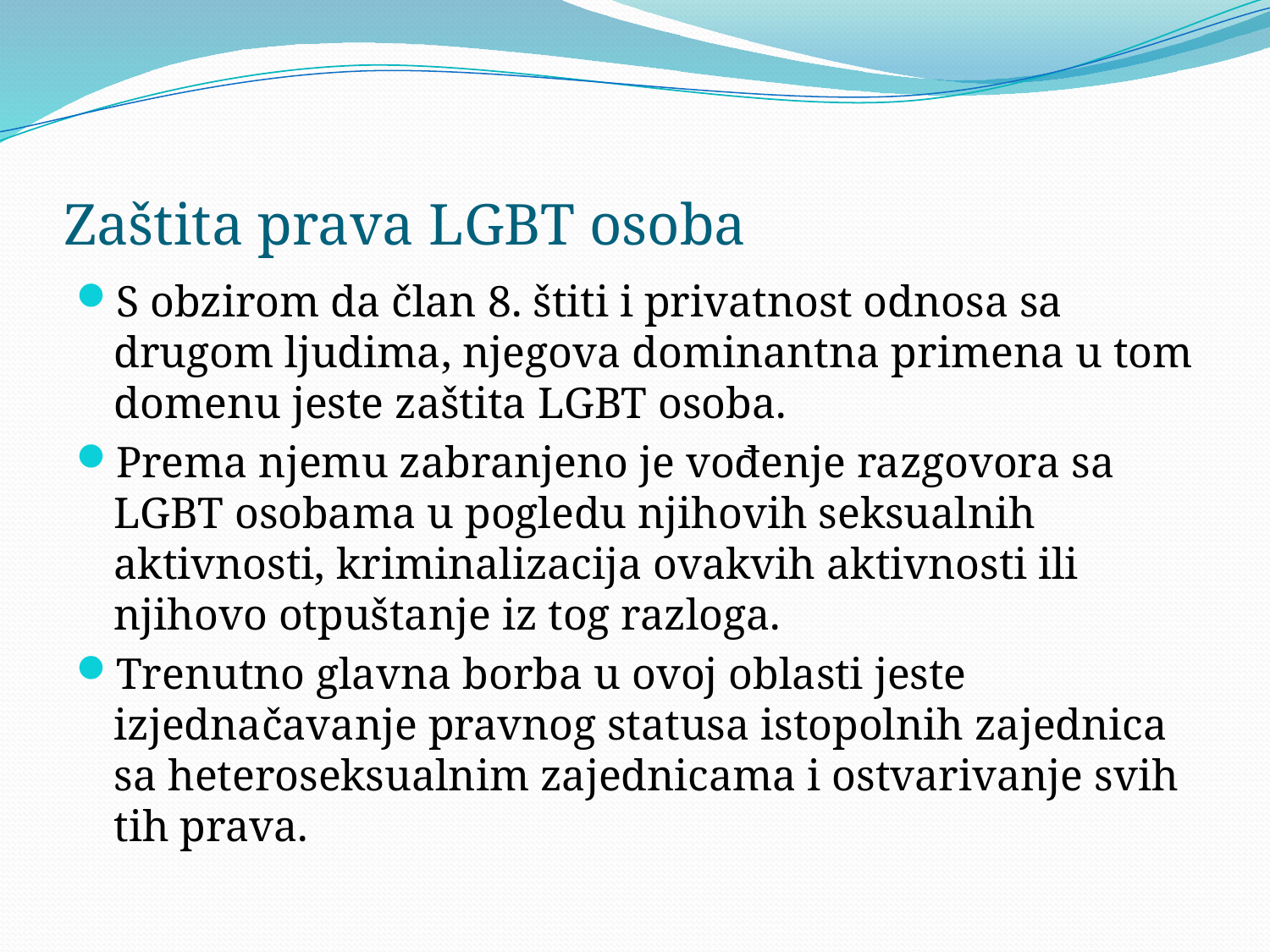

# Zaštita prava LGBT osoba
S obzirom da član 8. štiti i privatnost odnosa sa drugom ljudima, njegova dominantna primena u tom domenu jeste zaštita LGBT osoba.
Prema njemu zabranjeno je vođenje razgovora sa LGBT osobama u pogledu njihovih seksualnih aktivnosti, kriminalizacija ovakvih aktivnosti ili njihovo otpuštanje iz tog razloga.
Trenutno glavna borba u ovoj oblasti jeste izjednačavanje pravnog statusa istopolnih zajednica sa heteroseksualnim zajednicama i ostvarivanje svih tih prava.